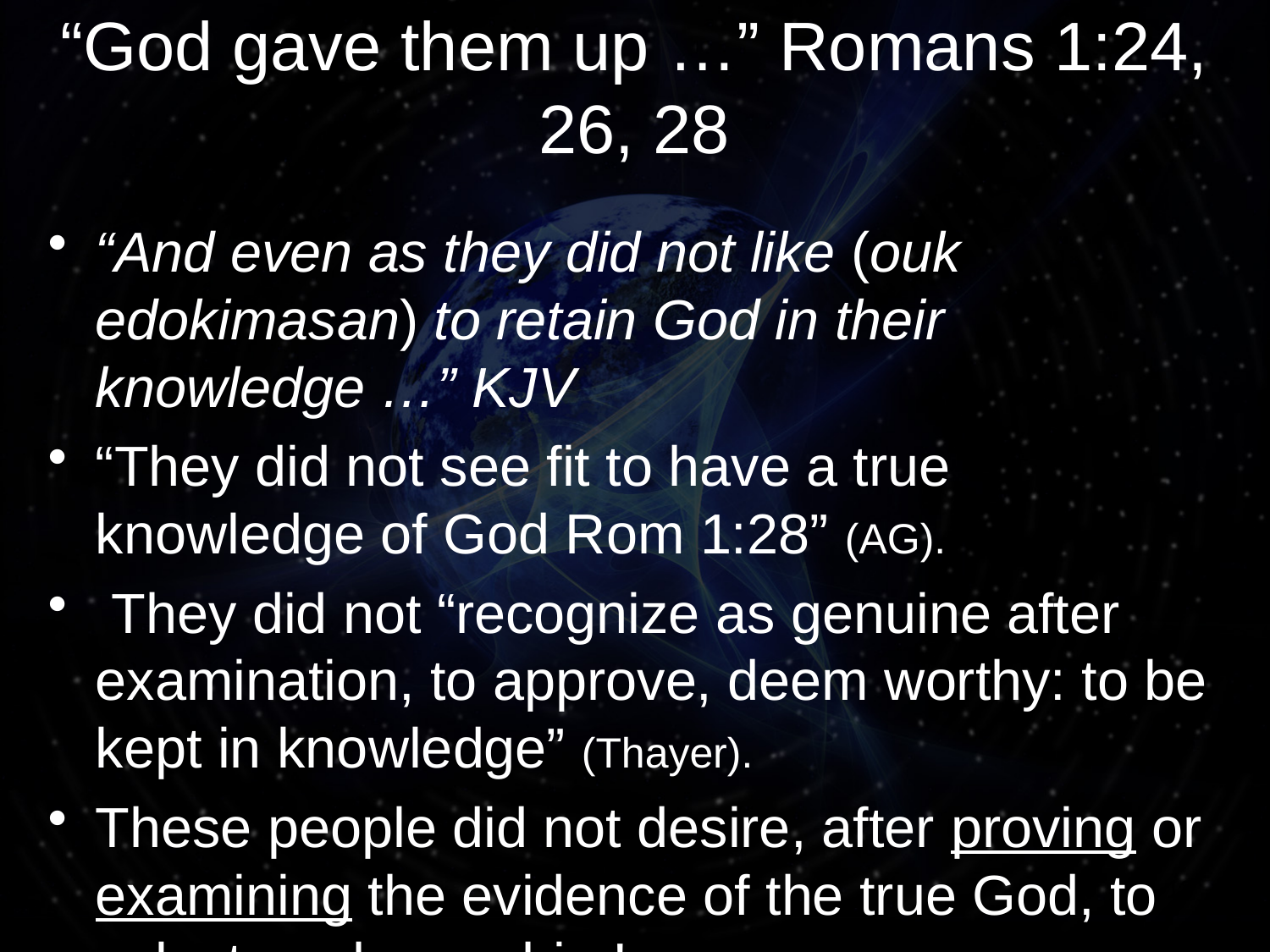

# “God gave them up …” Romans 1:24, 26, 28
“And even as they did not like (ouk edokimasan) to retain God in their knowledge …” KJV
“They did not see fit to have a true knowledge of God Rom 1:28” (AG).
 They did not “recognize as genuine after examination, to approve, deem worthy: to be kept in knowledge” (Thayer).
These people did not desire, after proving or examining the evidence of the true God, to select or choose him!
13